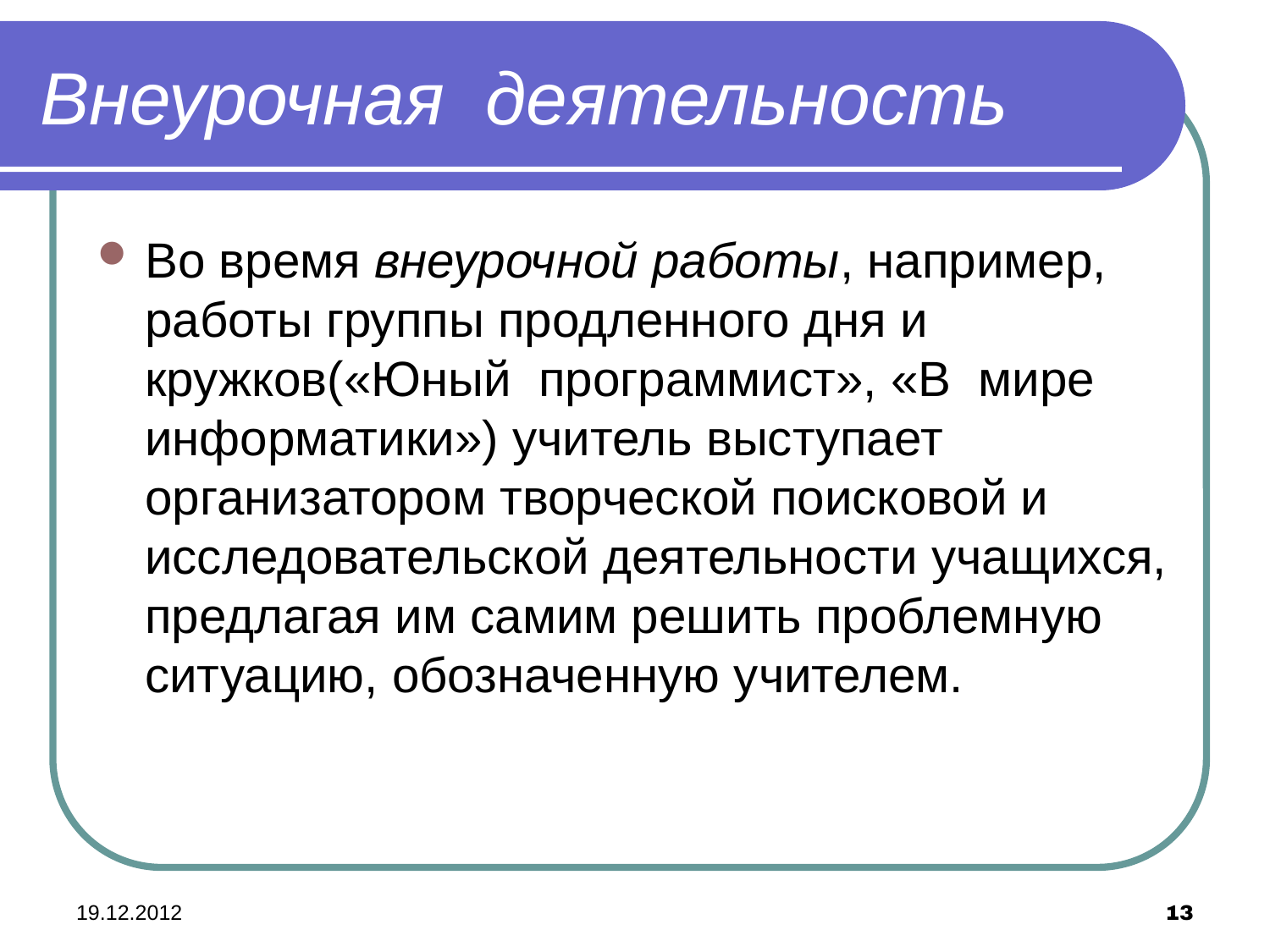

# Внеурочная  деятельность
Во время внеурочной работы, например,  работы группы продленного дня и кружков(«Юный  программист», «В  мире  информатики») учитель выступает организатором творческой поисковой и исследовательской деятельности учащихся, предлагая им самим решить проблемную ситуацию, обозначенную учителем.
19.12.2012
13